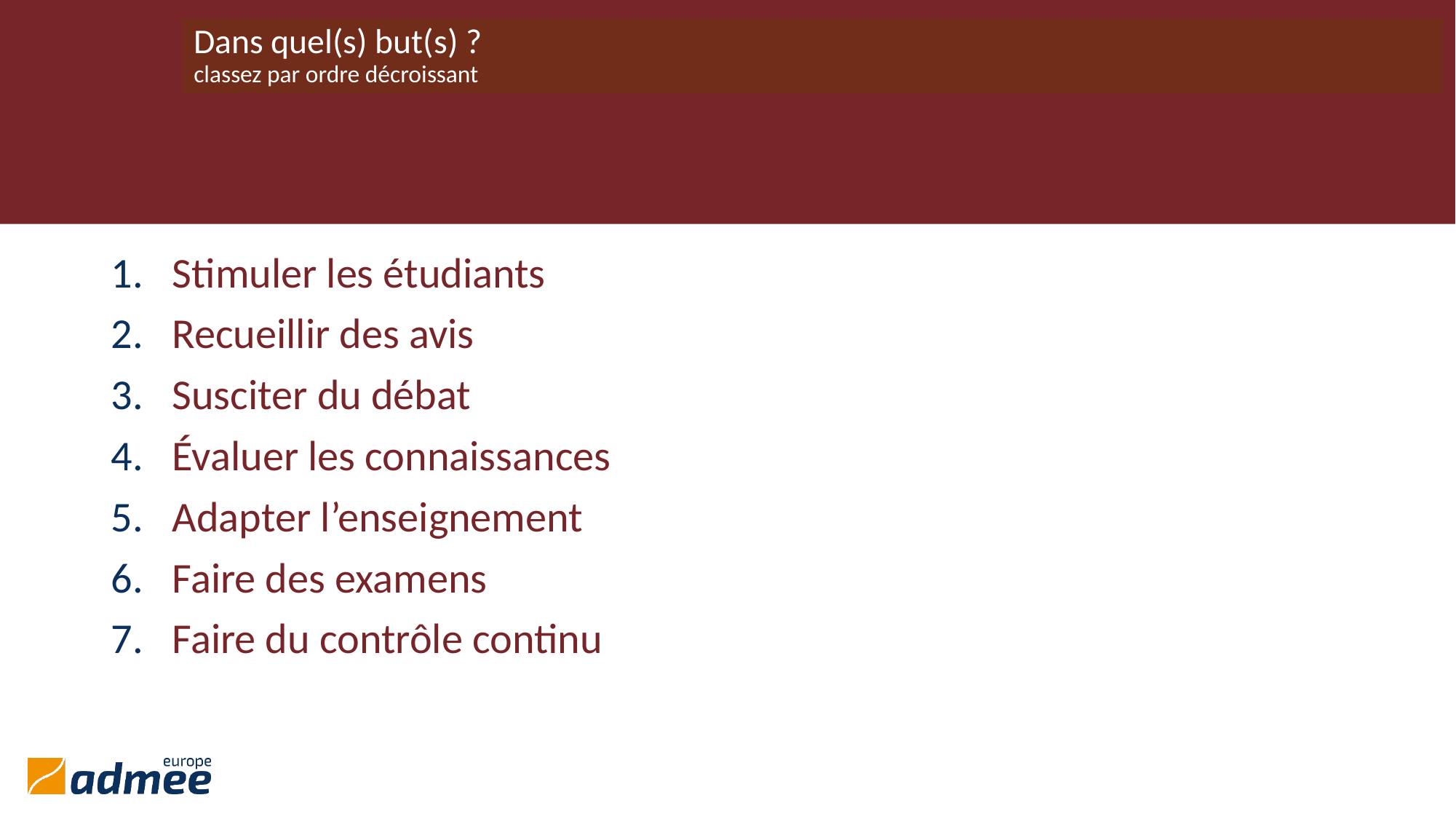

# Dans quel(s) but(s) ? classez par ordre décroissant
Stimuler les étudiants
Recueillir des avis
Susciter du débat
Évaluer les connaissances
Adapter l’enseignement
Faire des examens
Faire du contrôle continu